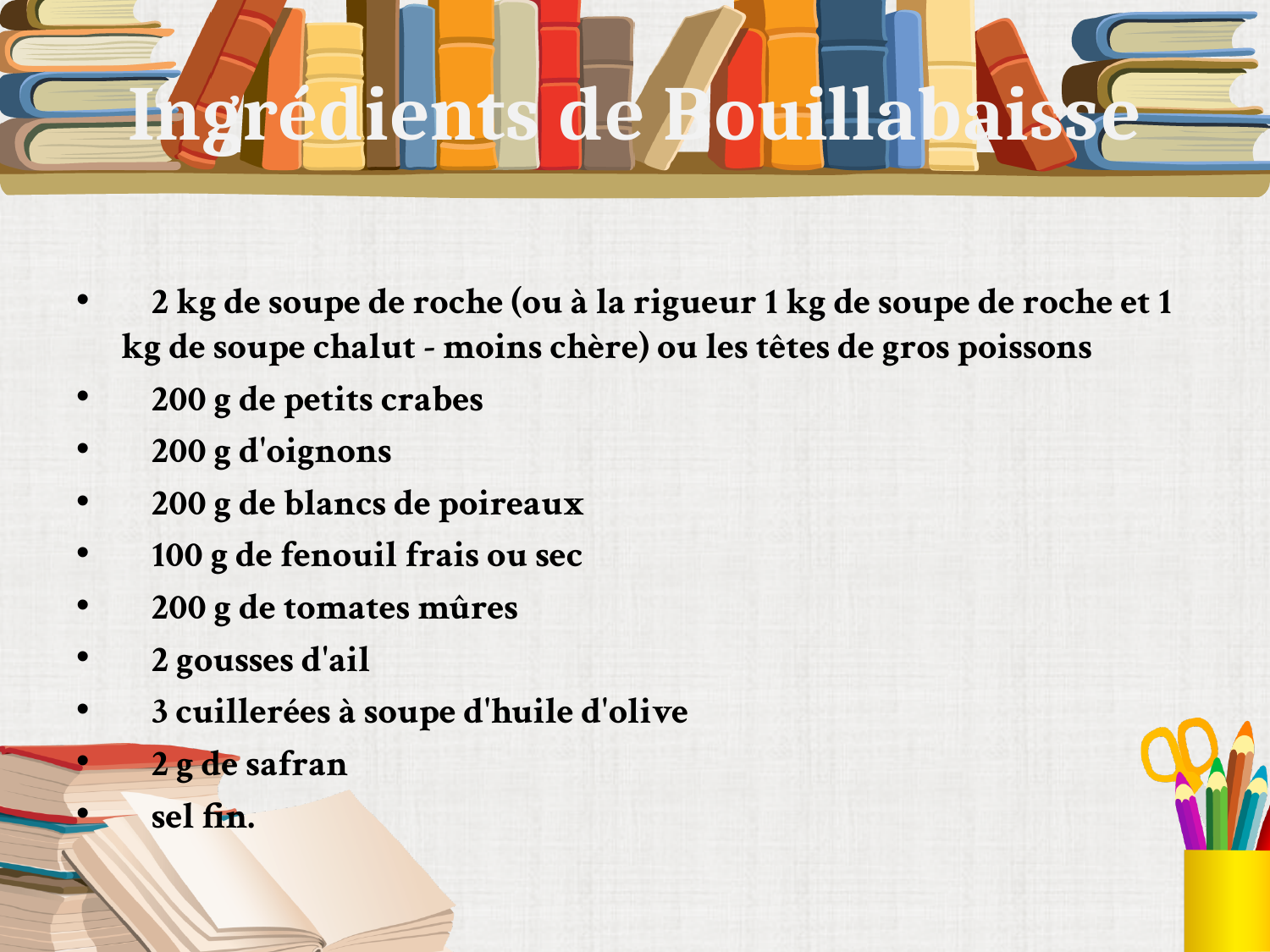

# Ingrédients de Bouillabaisse

    2 kg de soupe de roche (ou à la rigueur 1 kg de soupe de roche et 1 kg de soupe chalut - moins chère) ou les têtes de gros poissons
    200 g de petits crabes
    200 g d'oignons
    200 g de blancs de poireaux
    100 g de fenouil frais ou sec
    200 g de tomates mûres
    2 gousses d'ail
    3 cuillerées à soupe d'huile d'olive
    2 g de safran
    sel fin.